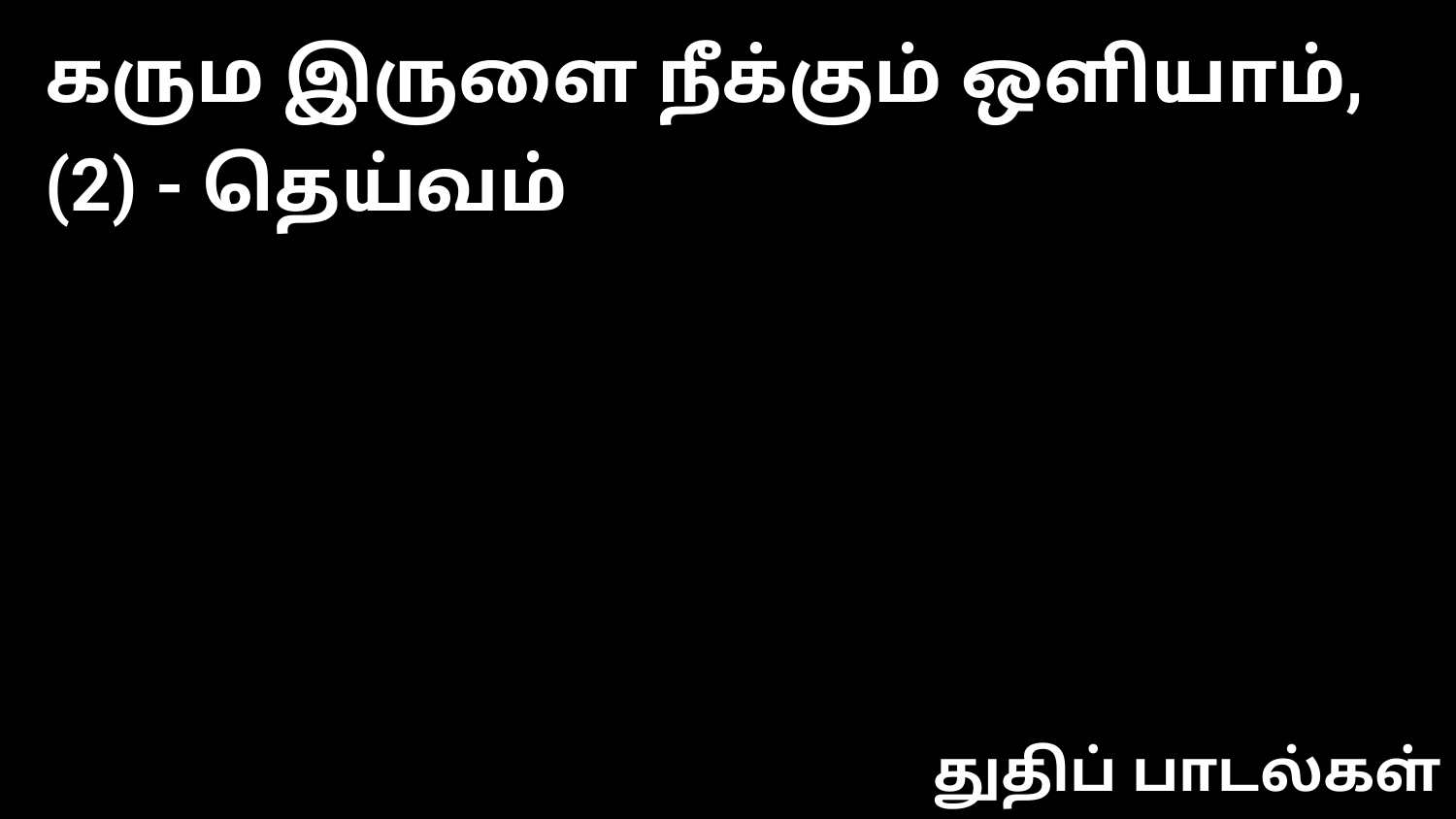

கரும இருளை நீக்கும் ஒளியாம், (2) - தெய்வம்
துதிப் பாடல்கள்